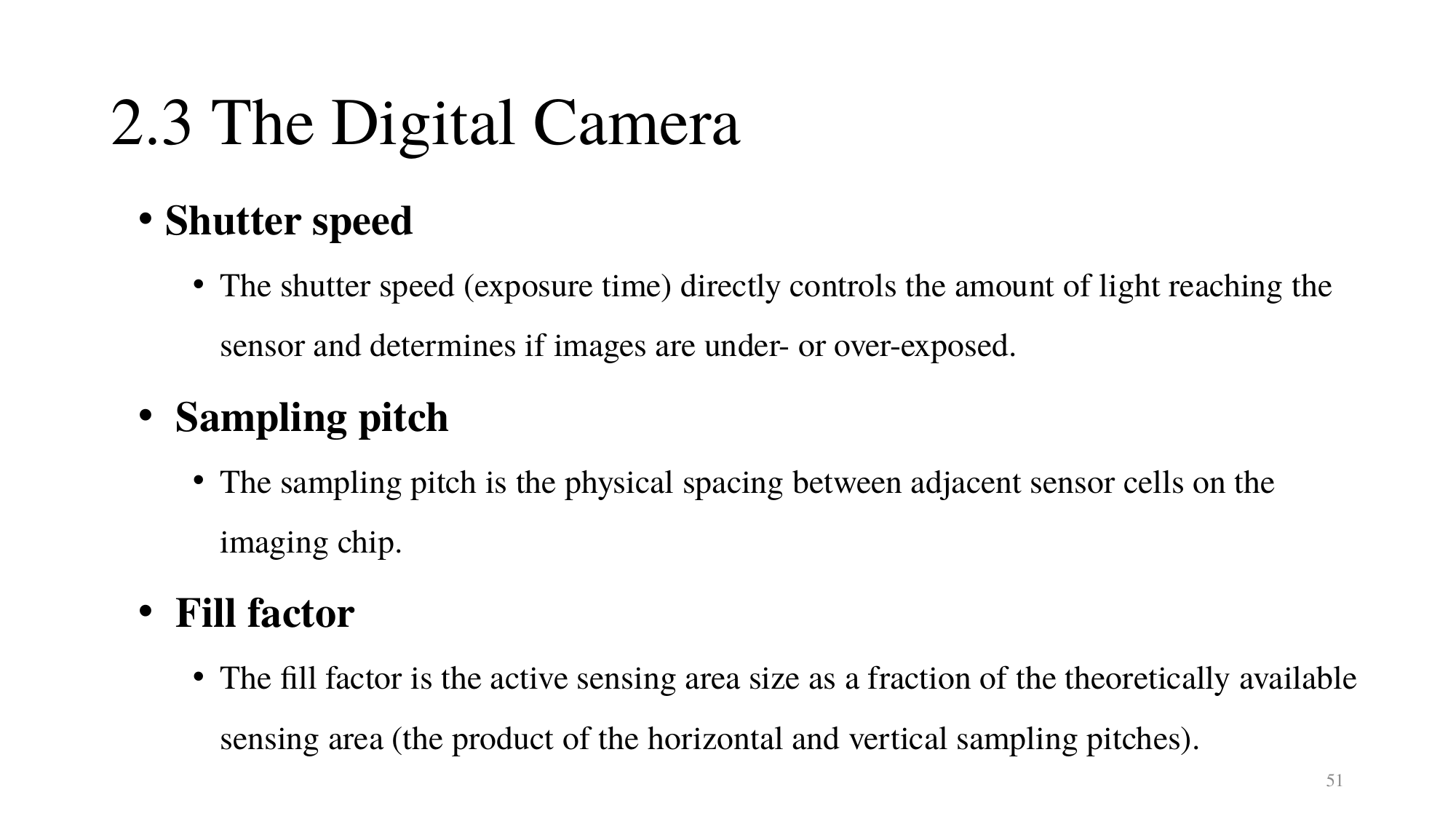

# 2.3 The Digital Camera
Shutter speed
The shutter speed (exposure time) directly controls the amount of light reaching the sensor and determines if images are under- or over-exposed.
 Sampling pitch
The sampling pitch is the physical spacing between adjacent sensor cells on the imaging chip.
 Fill factor
The fill factor is the active sensing area size as a fraction of the theoretically available sensing area (the product of the horizontal and vertical sampling pitches).
51